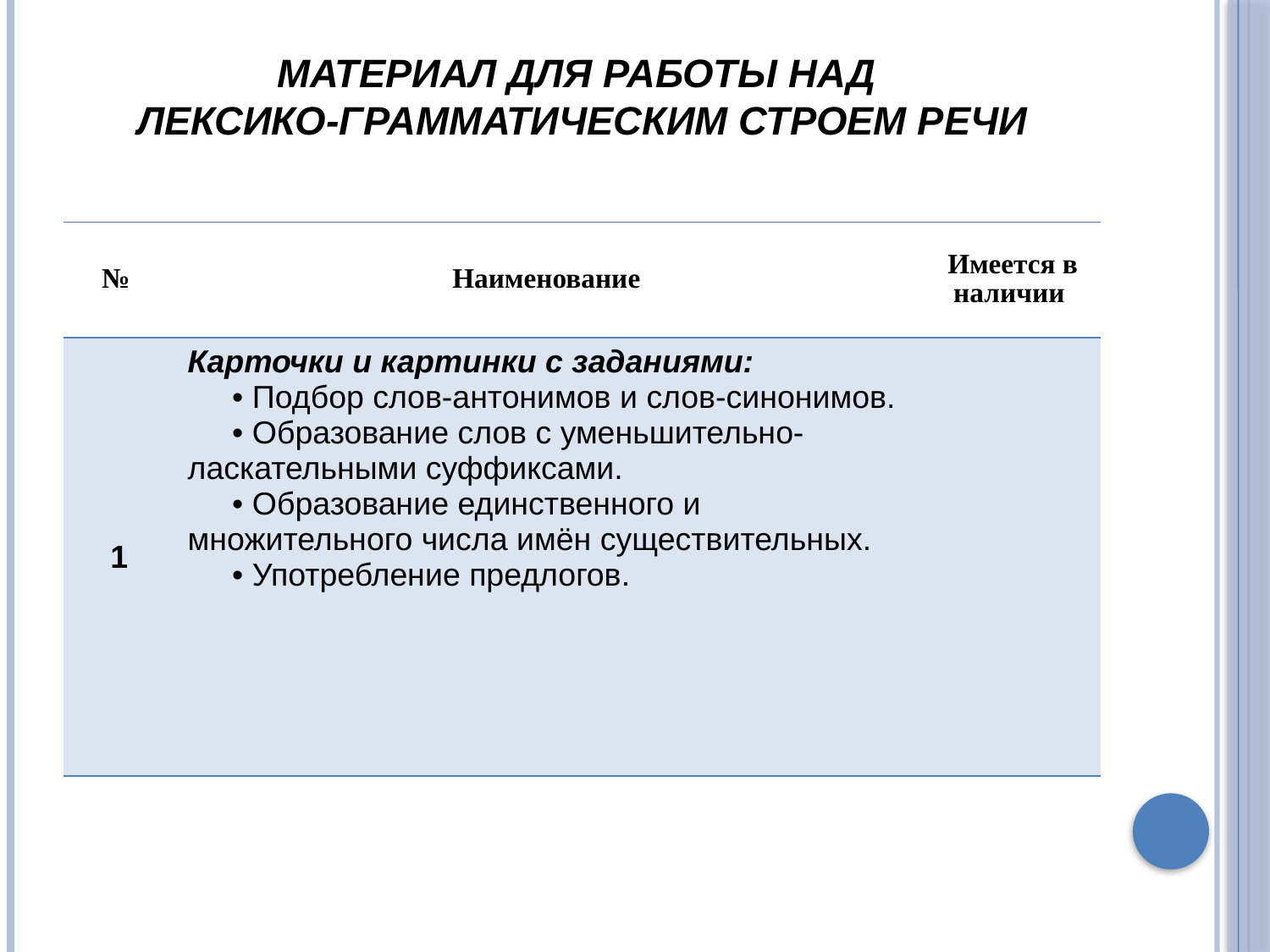

# Материал для работы над лексико-грамматическим строем речи
| № | Наименование | Имеется в наличии |
| --- | --- | --- |
| 1 | Карточки и картинки с заданиями: • Подбор слов-антонимов и слов-синонимов. • Образование слов с уменьшительно-ласкательными суффиксами. • Образование единственного и множительного числа имён существительных. • Употребление предлогов. |  |